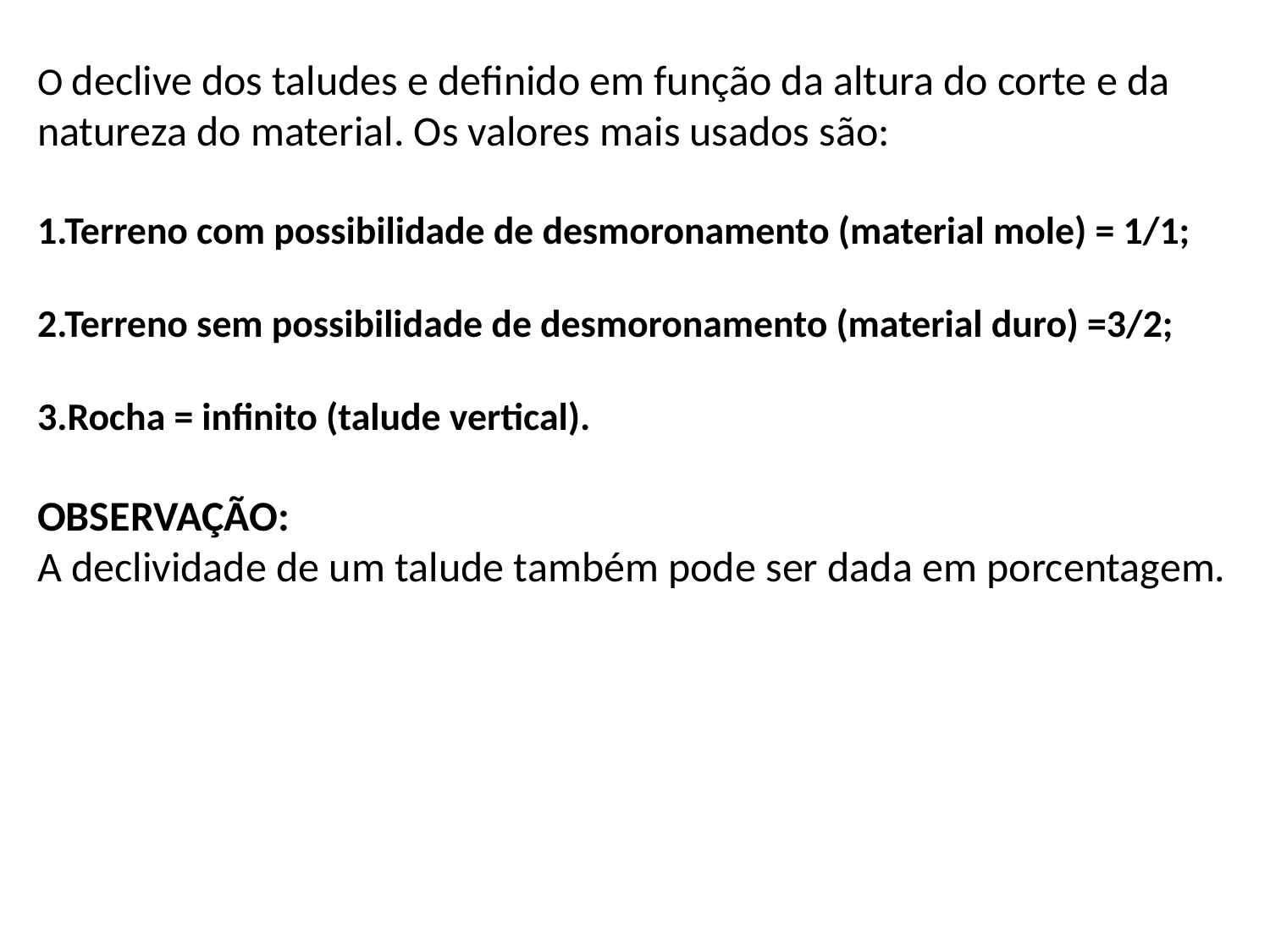

O declive dos taludes e definido em função da altura do corte e da natureza do material. Os valores mais usados são:

1.Terreno com possibilidade de desmoronamento (material mole) = 1/1;

2.Terreno sem possibilidade de desmoronamento (material duro) =3/2;

3.Rocha = infinito (talude vertical).

OBSERVAÇÃO:
A declividade de um talude também pode ser dada em porcentagem.